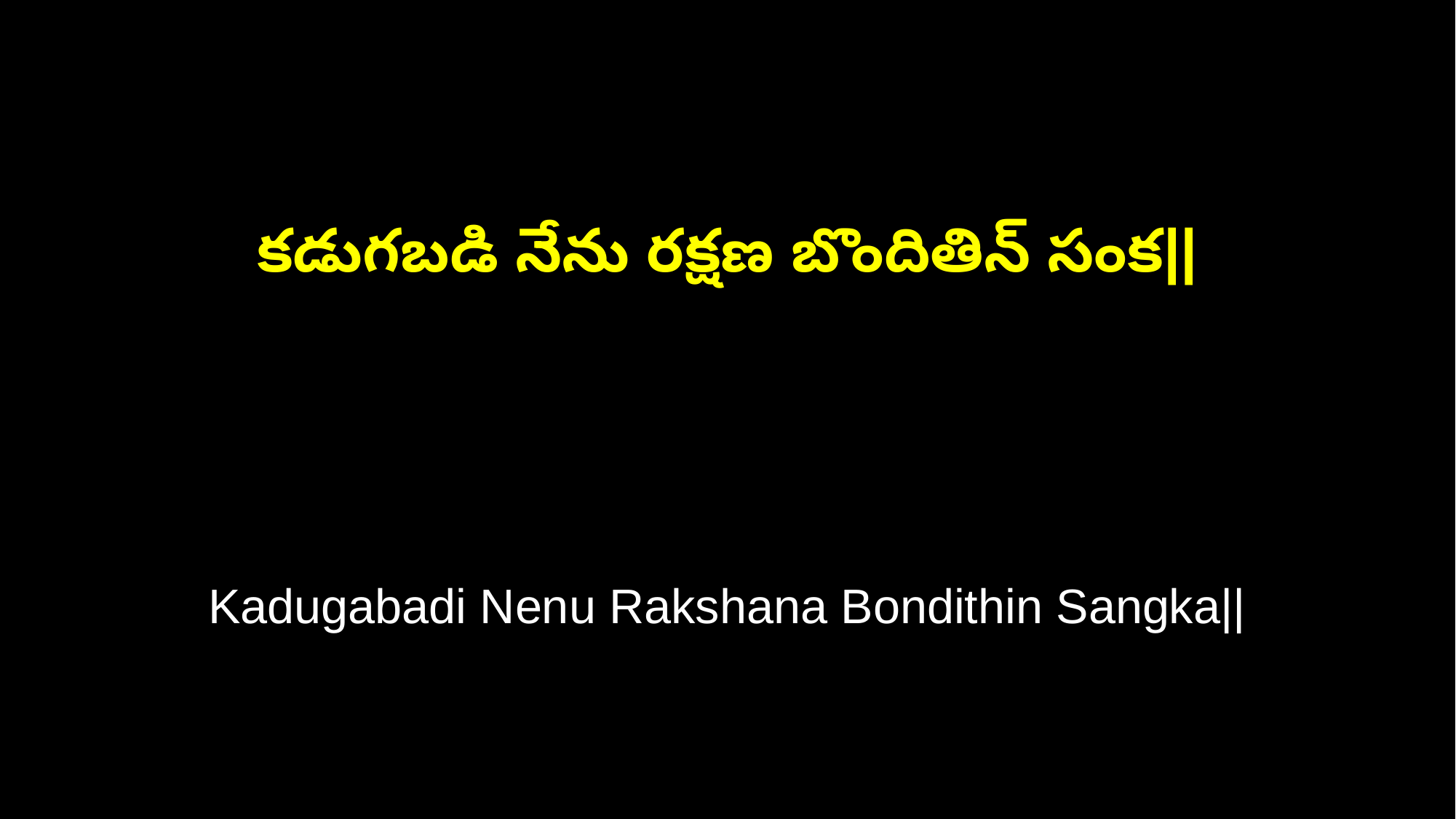

కడుగబడి నేను రక్షణ బొందితిన్ సంక||
Kadugabadi Nenu Rakshana Bondithin Sangka||